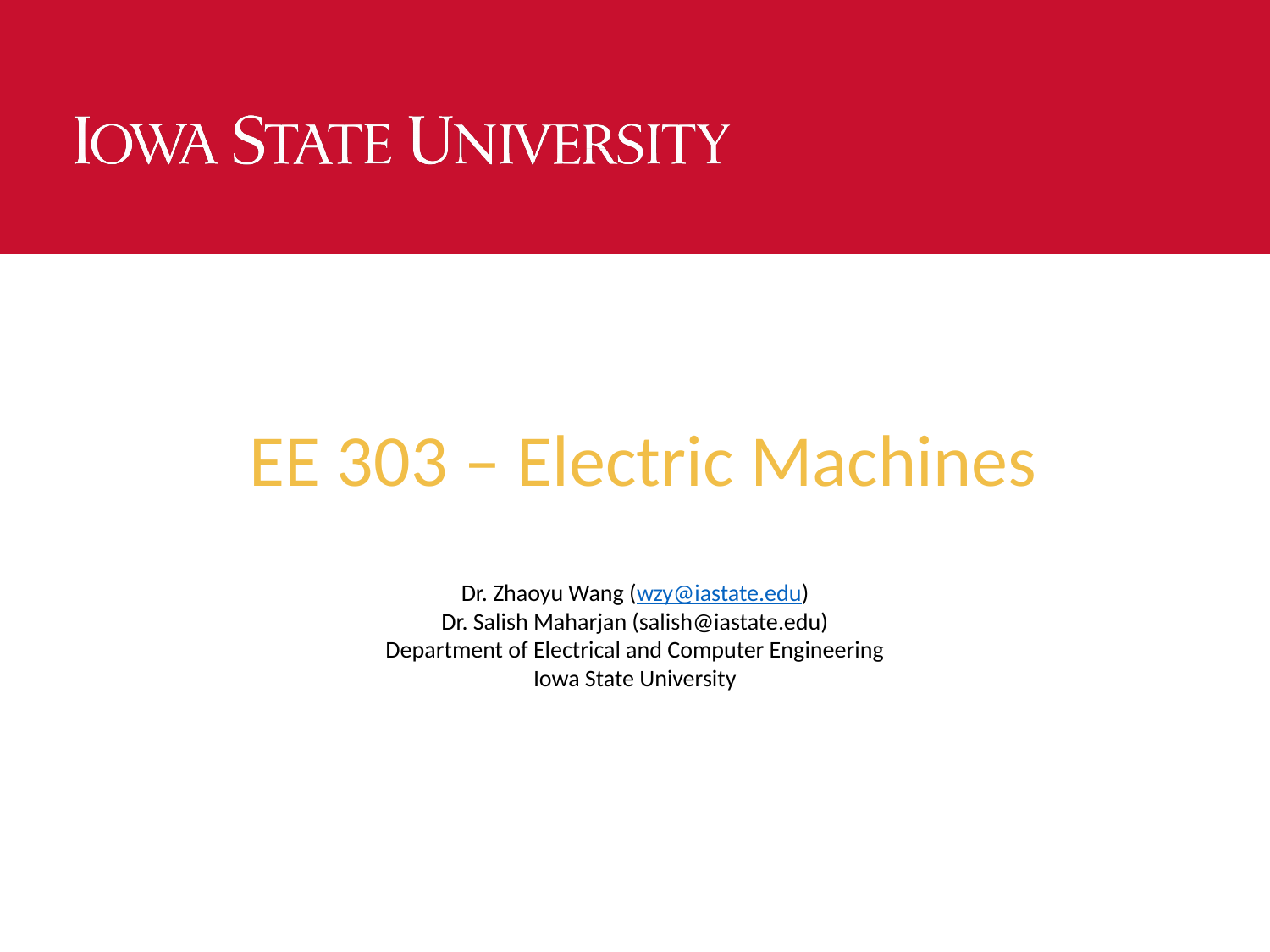

# EE 303 – Electric Machines
Dr. Zhaoyu Wang (wzy@iastate.edu)
Dr. Salish Maharjan (salish@iastate.edu)
Department of Electrical and Computer Engineering
Iowa State University